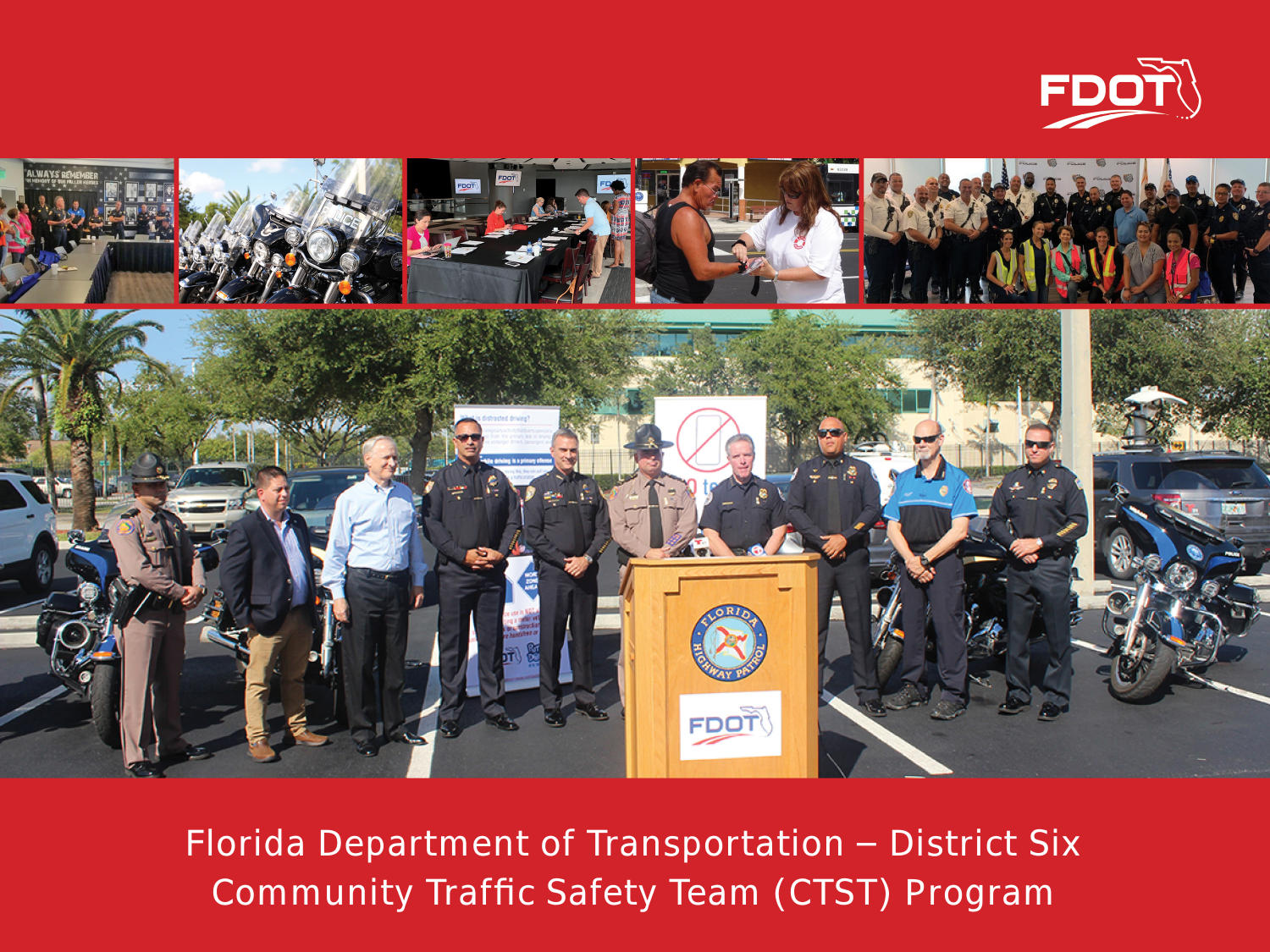

Florida Department of Transportation – District Six
Community Traffic Safety Team (CTST) Program